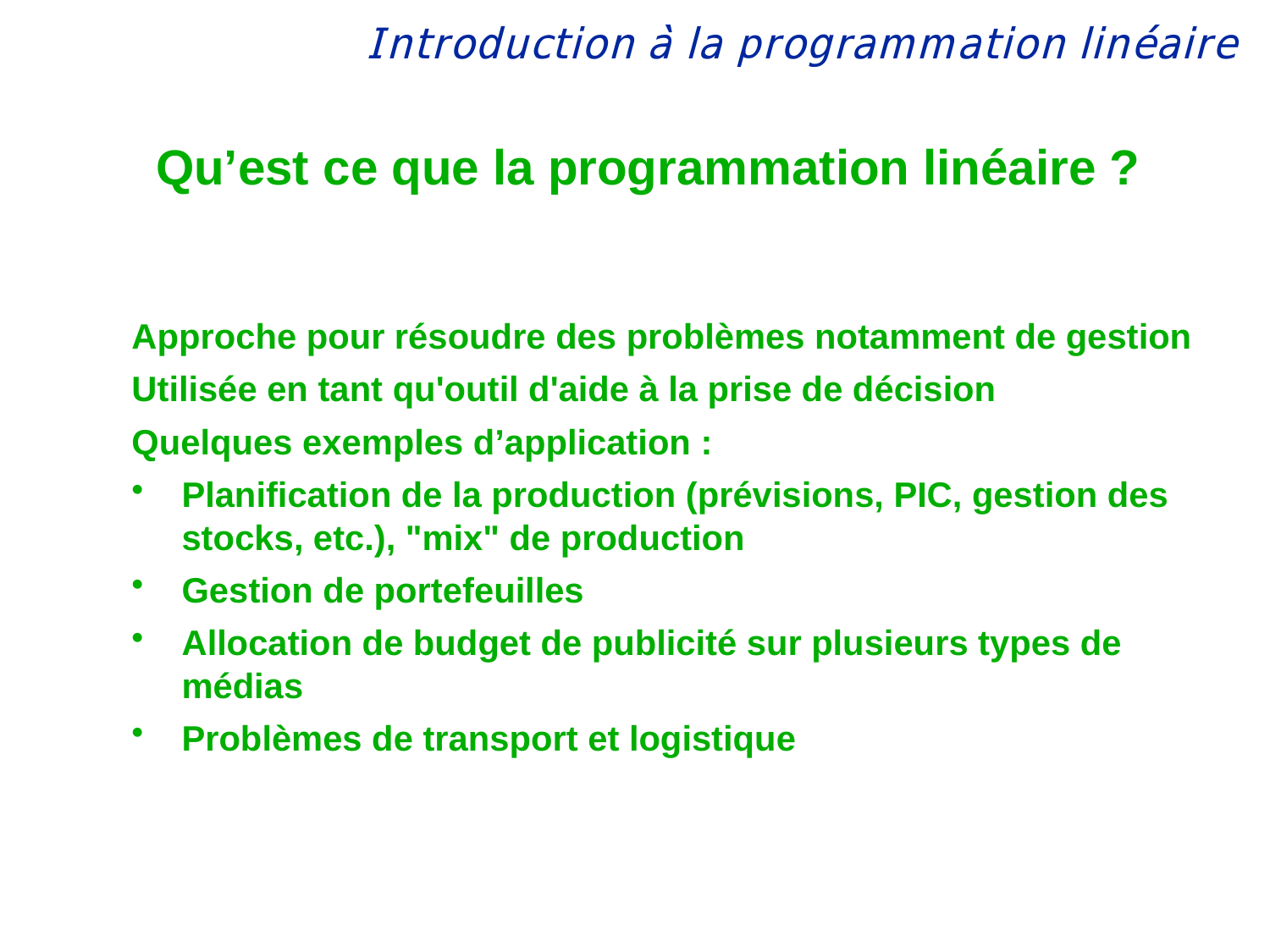

# Qu’est ce que la programmation linéaire ?
Approche pour résoudre des problèmes notamment de gestion
Utilisée en tant qu'outil d'aide à la prise de décision
Quelques exemples d’application :
Planification de la production (prévisions, PIC, gestion des stocks, etc.), "mix" de production
Gestion de portefeuilles
Allocation de budget de publicité sur plusieurs types de médias
Problèmes de transport et logistique